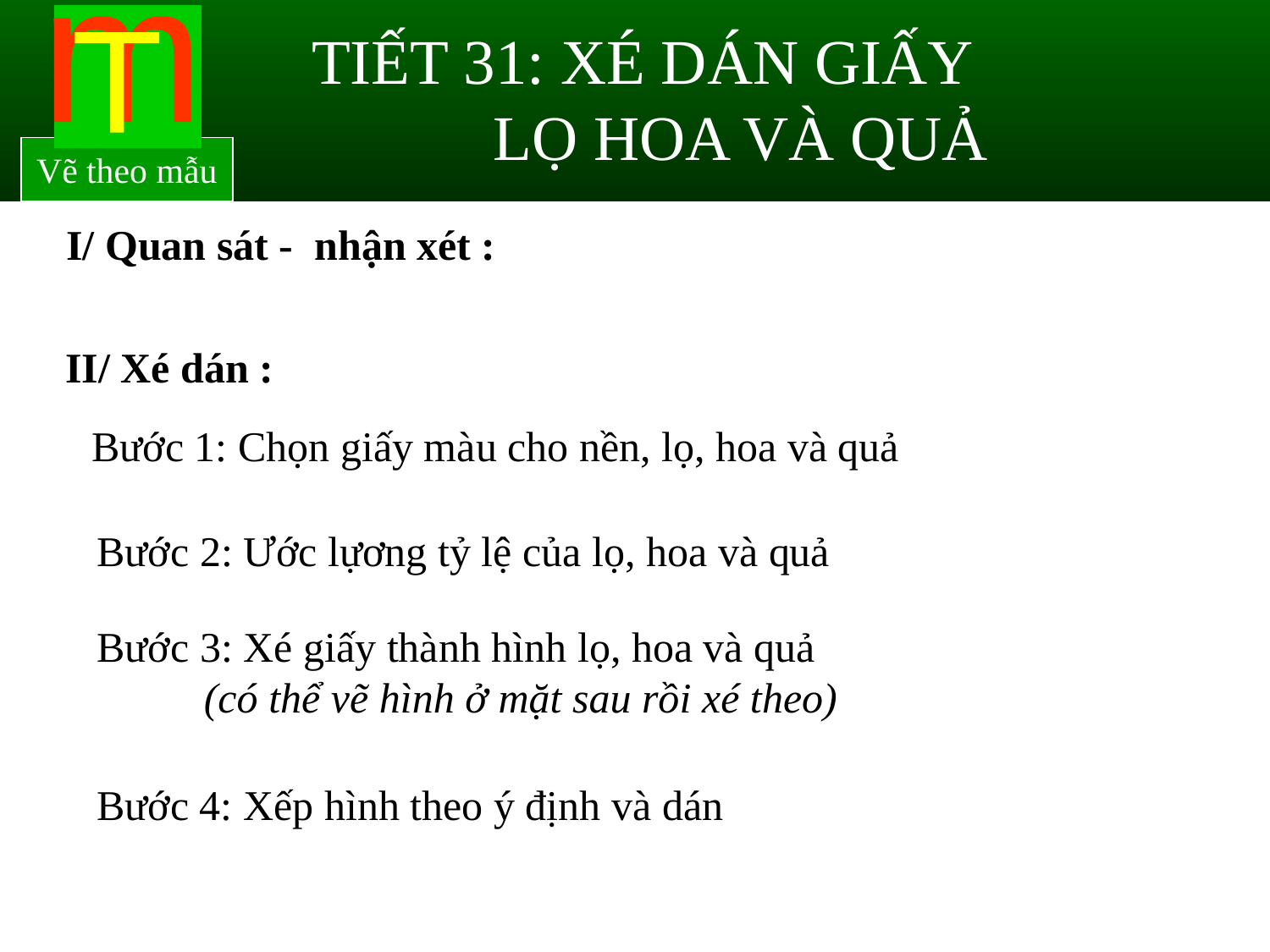

TIẾT 31: XÉ DÁN GIẤY              LỌ HOA VÀ QUẢ
m
T
Vẽ theo mẫu
I/ Quan sát -  nhận xét :
II/ Xé dán :
Bước 1: Chọn giấy màu cho nền, lọ, hoa và quả
Bước 2: Ước lựơng tỷ lệ của lọ, hoa và quả
Bước 3: Xé giấy thành hình lọ, hoa và quả
         (có thể vẽ hình ở mặt sau rồi xé theo)
Bước 4: Xếp hình theo ý định và dán